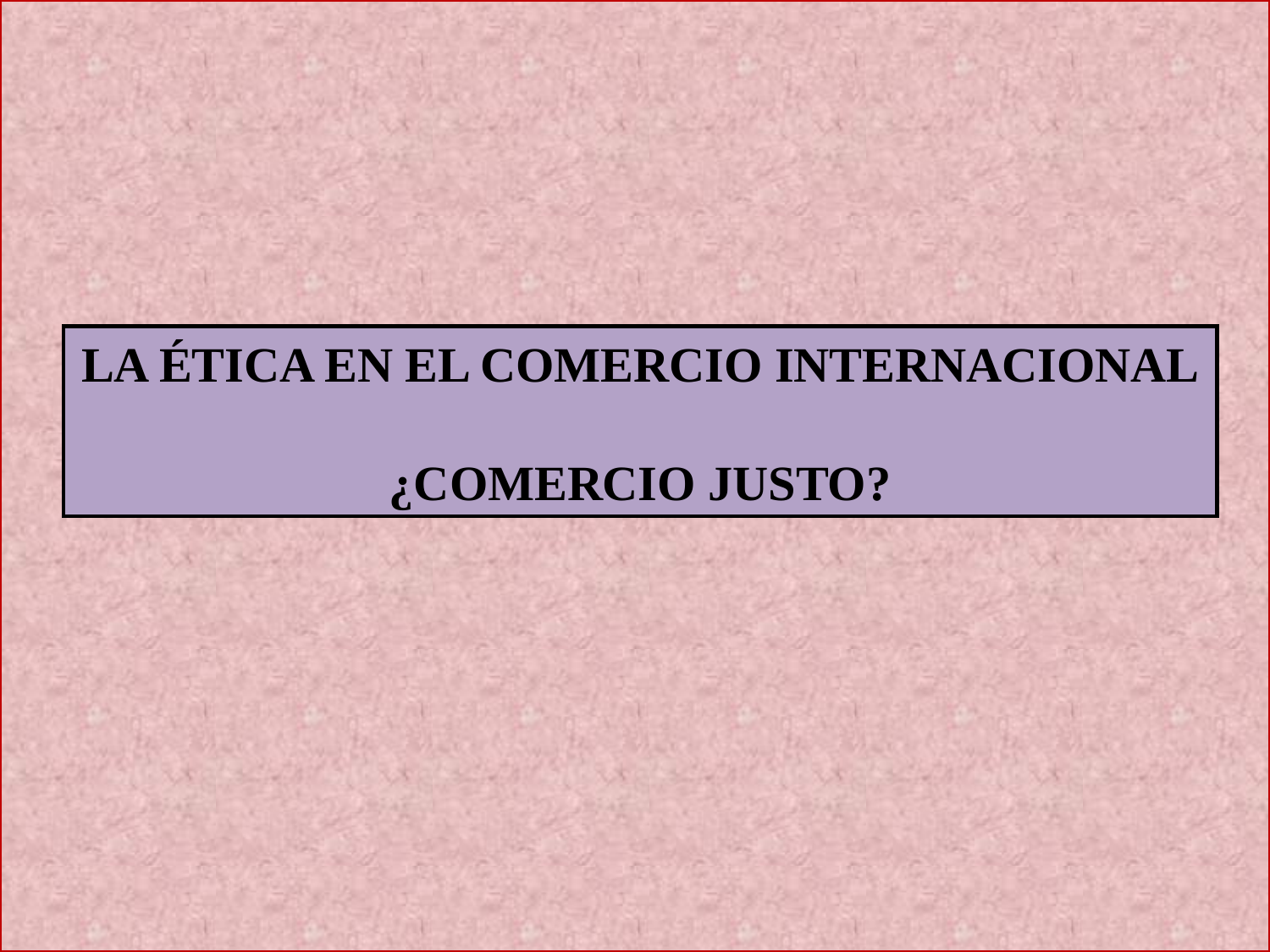

LA ÉTICA EN EL COMERCIO INTERNACIONAL

¿COMERCIO JUSTO?